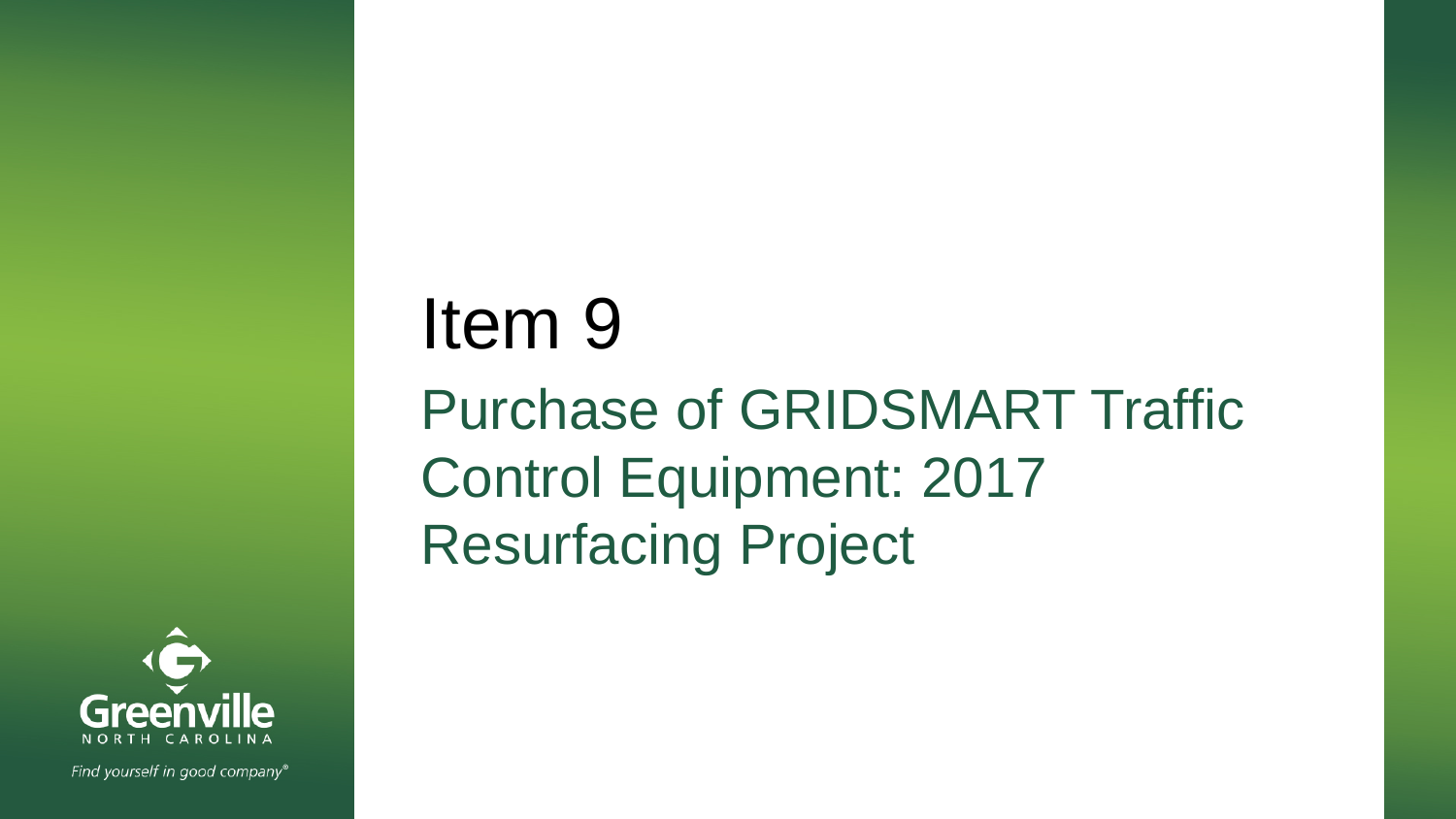

# Item 9
Purchase of GRIDSMART Traffic Control Equipment: 2017 Resurfacing Project